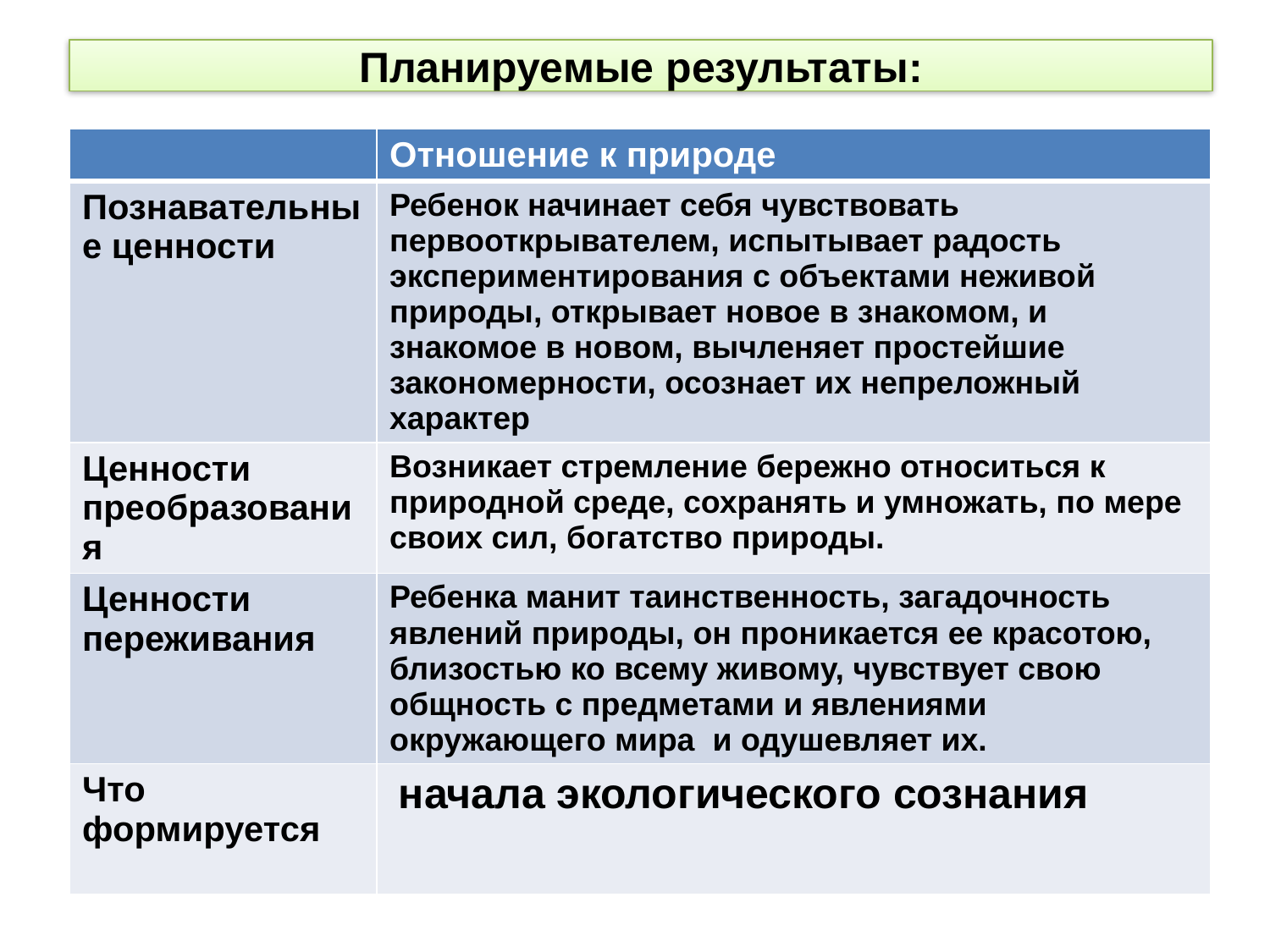

# Планируемые результаты:
|  | Отношение к природе |
| --- | --- |
| Познавательные ценности | Ребенок начинает себя чувствовать первооткрывателем, испытывает радость экспериментирования с объектами неживой природы, открывает новое в знакомом, и знакомое в новом, вычленяет простейшие закономерности, осознает их непреложный характер |
| Ценности преобразования | Возникает стремление бережно относиться к природной среде, сохранять и умножать, по мере своих сил, богатство природы. |
| Ценности переживания | Ребенка манит таинственность, загадочность явлений природы, он проникается ее красотою, близостью ко всему живому, чувствует свою общность с предметами и явлениями окружающего мира и одушевляет их. |
| Что формируется | начала экологического сознания |